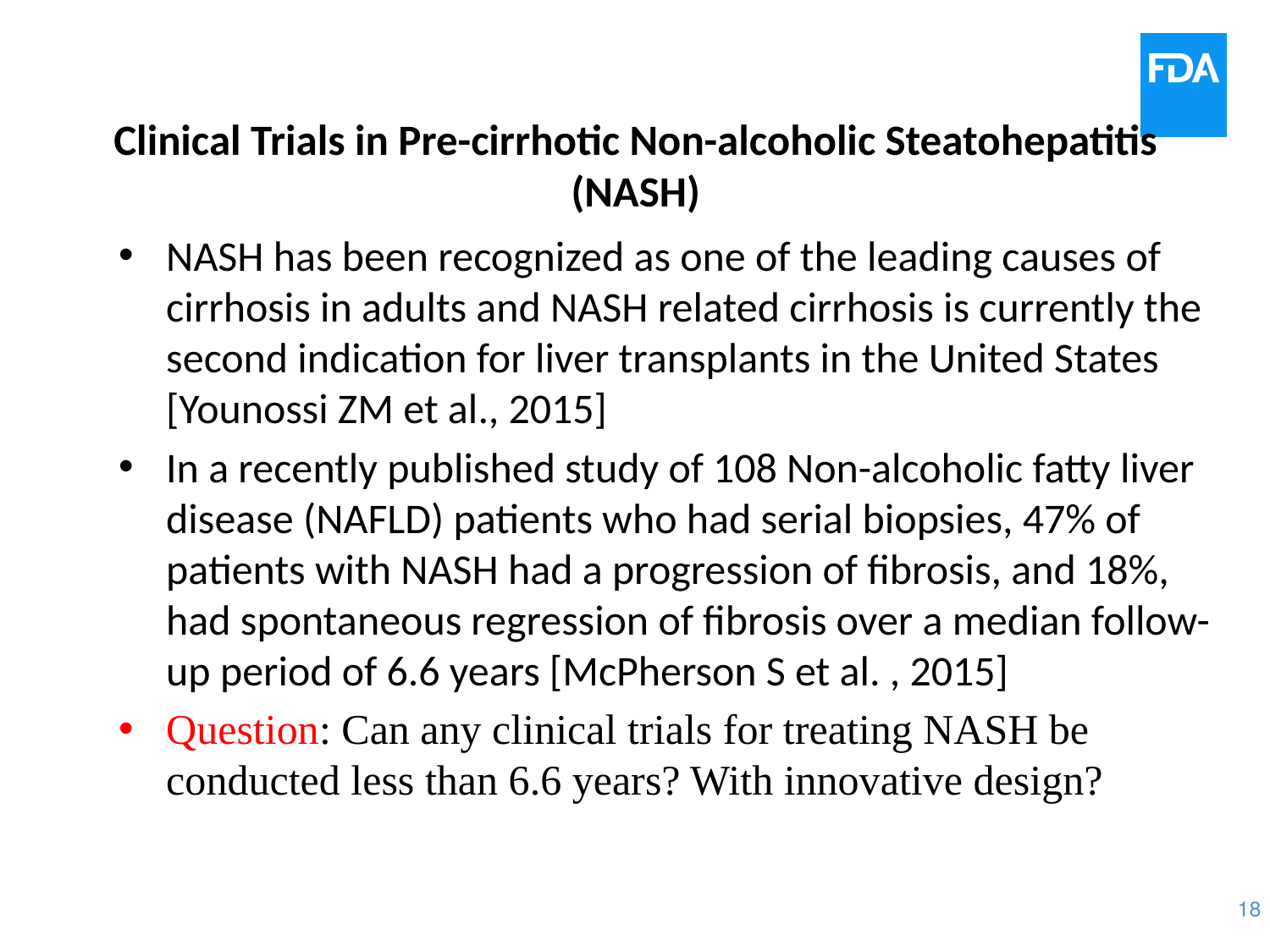

# Clinical Trials in Pre-cirrhotic Non-alcoholic Steatohepatitis (NASH)
NASH has been recognized as one of the leading causes of cirrhosis in adults and NASH related cirrhosis is currently the second indication for liver transplants in the United States [Younossi ZM et al., 2015]
In a recently published study of 108 Non-alcoholic fatty liver disease (NAFLD) patients who had serial biopsies, 47% of patients with NASH had a progression of fibrosis, and 18%, had spontaneous regression of fibrosis over a median follow-up period of 6.6 years [McPherson S et al. , 2015]
Question: Can any clinical trials for treating NASH be conducted less than 6.6 years? With innovative design?